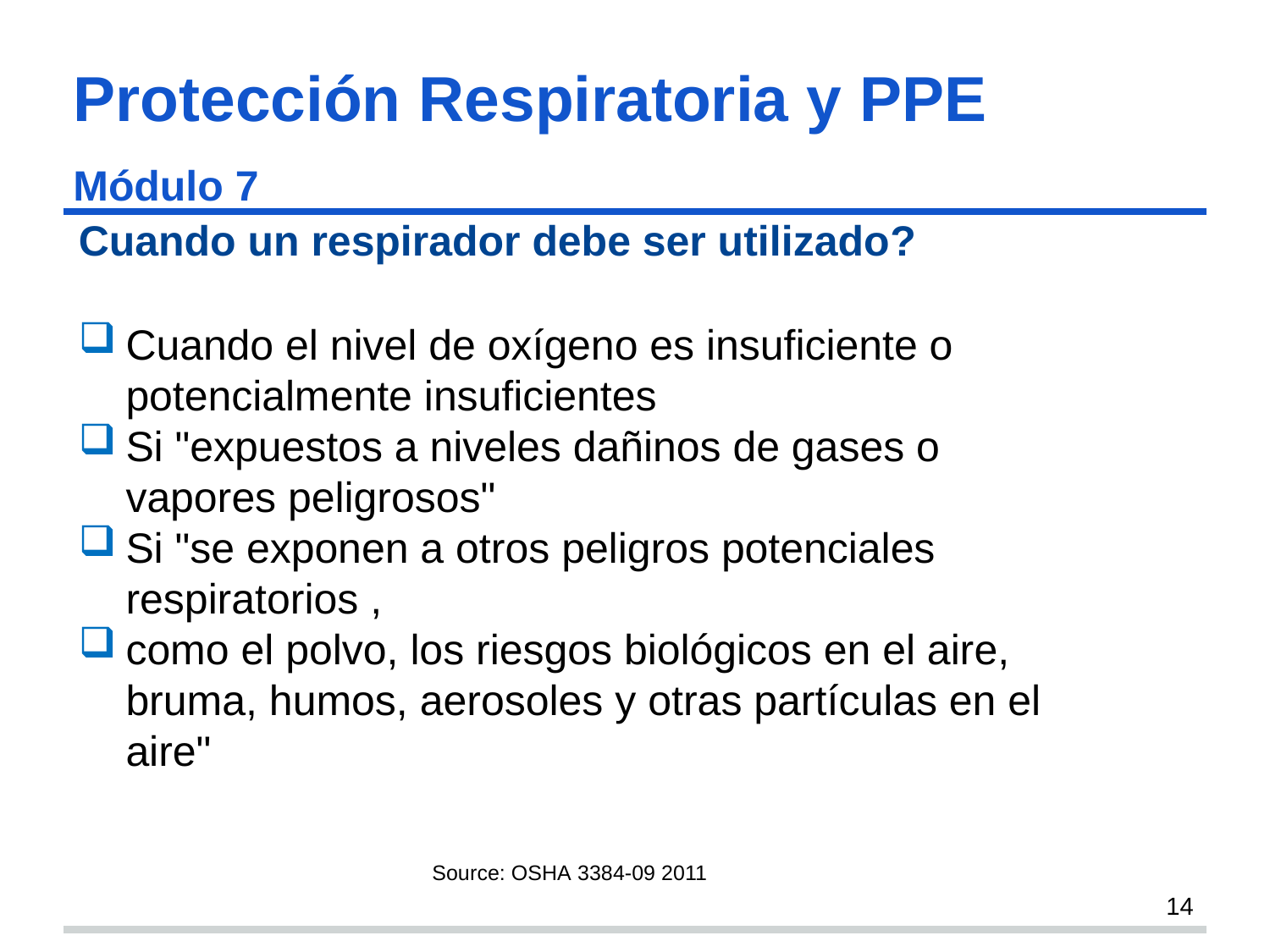

# Protección Respiratoria y PPE Módulo 7 s14

Cuando un respirador debe ser utilizado?

Cuando el nivel de oxígeno es insuficiente o potencialmente insuficientes
Si "expuestos a niveles dañinos de gases o vapores peligrosos"
Si "se exponen a otros peligros potenciales respiratorios ,
como el polvo, los riesgos biológicos en el aire, bruma, humos, aerosoles y otras partículas en el aire"
Source: OSHA 3384-09 2011
14